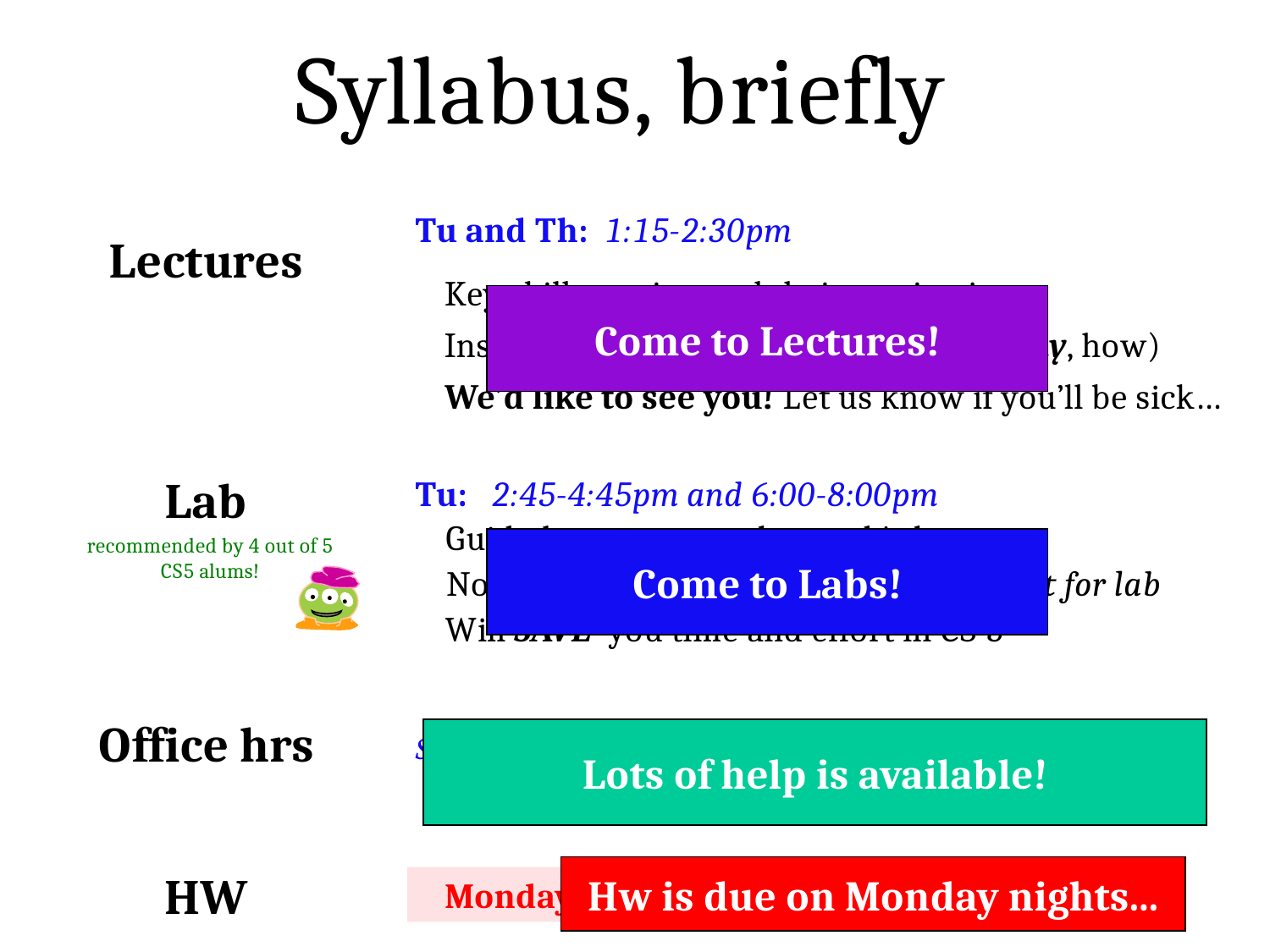

Syllabus, briefly
Tu and Th:  1:15-2:30pm
Lectures
Key skills, topics, and their motivation
Come to Lectures!
Insight into the HW problems (what, why, how)
We’d like to see you! Let us know if you’ll be sick…
Lab
Tu:   2:45-4:45pm and 6:00-8:00pm
Guided progress on the week's hw
recommended by 4 out of 5 CS5 alums!
Come to Labs!
Not required, but encouraged:  full credit for lab

Will SAVE  you time and effort in CS 5
Office hrs
Lots of help is available!
See https://www.cs.hmc.edu/~geoff/geoff-schedule.html
or,  come to any of the many tutoring hrs!
Hw is due on Monday nights...
HW
Monday nights:   due by 11:59 pm